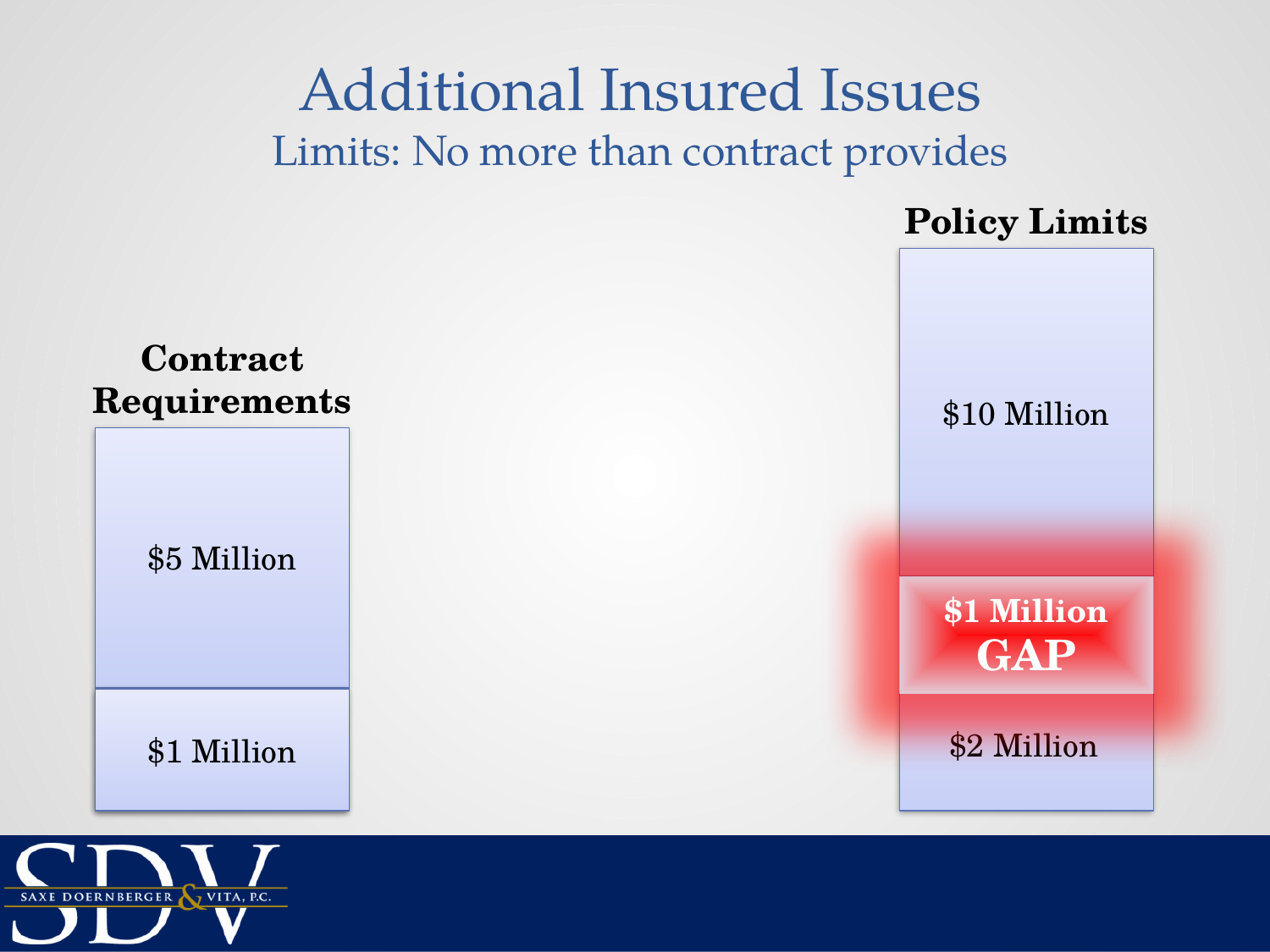

# Additional Insured Issues Limits: No more than contract provides
Policy Limits
$10 Million
Contract Requirements
$5 Million

$1 Million GAP
$1 Million
$1 Million
$2 Million